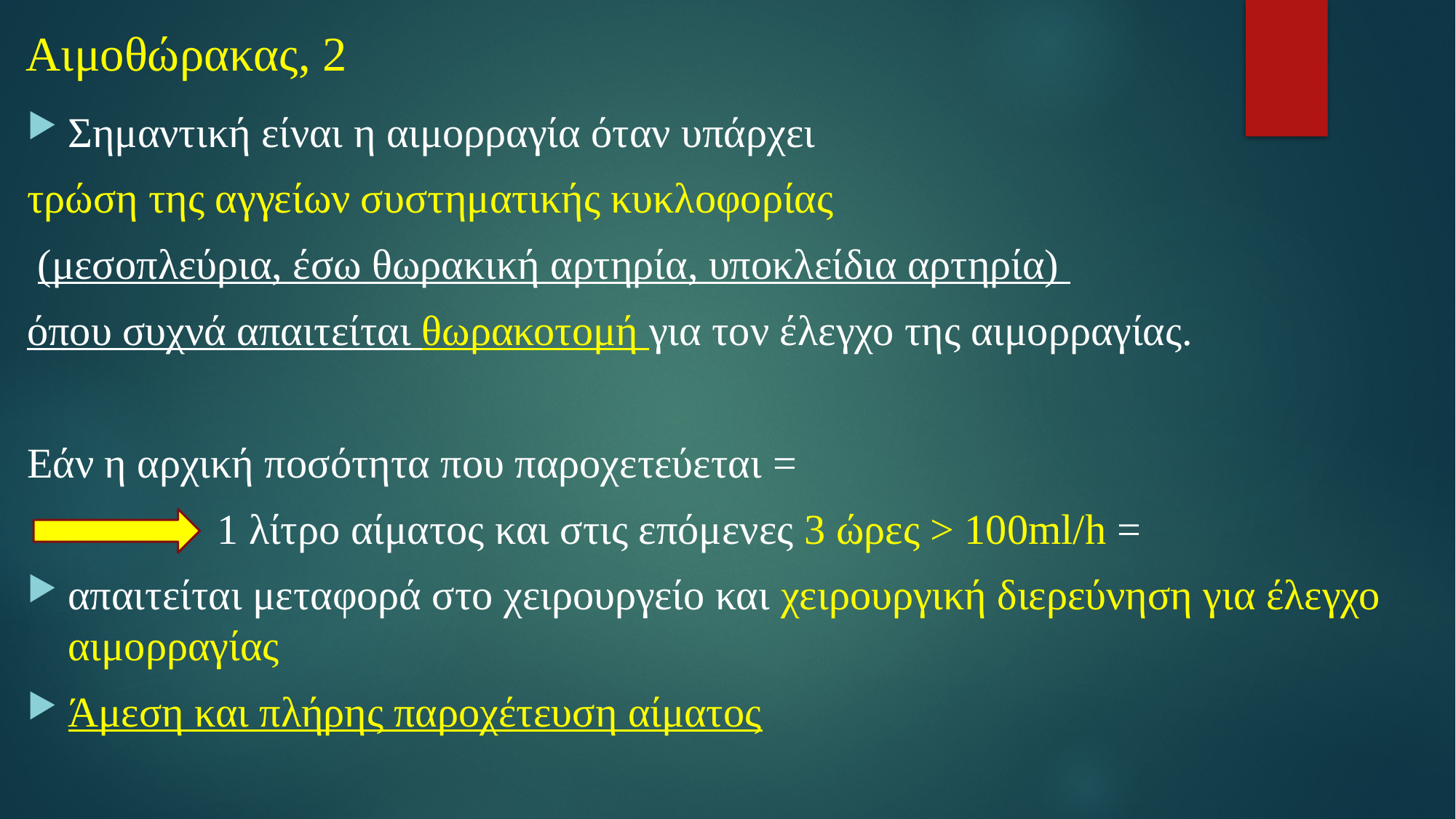

# Αιμοθώρακας, 2
Σημαντική είναι η αιμορραγία όταν υπάρχει
τρώση της αγγείων συστηματικής κυκλοφορίας
 (μεσοπλεύρια, έσω θωρακική αρτηρία, υποκλείδια αρτηρία)
όπου συχνά απαιτείται θωρακοτομή για τον έλεγχο της αιμορραγίας.

Εάν η αρχική ποσότητα που παροχετεύεται =
                  1 λίτρο αίματος και στις επόμενες 3 ώρες > 100ml/h =
απαιτείται μεταφορά στο χειρουργείο και χειρουργική διερεύνηση για έλεγχο αιμορραγίας
Άμεση και πλήρης παροχέτευση αίματος